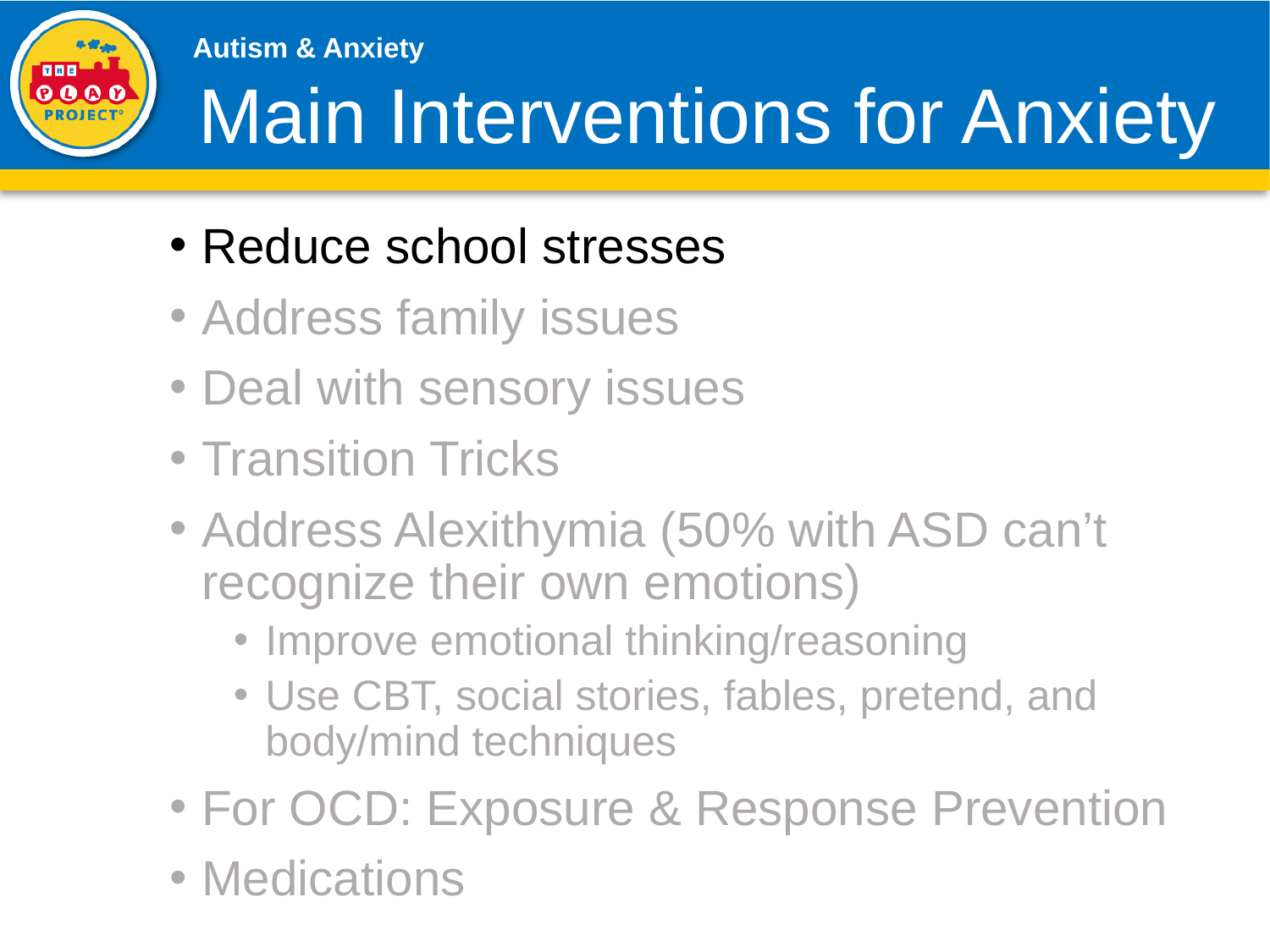

# Main Interventions for Anxiety
Reduce school stresses
Address family issues
Deal with sensory issues
Transition Tricks
Address Alexithymia (50% with ASD can’t recognize their own emotions)
Improve emotional thinking/reasoning
Use CBT, social stories, fables, pretend, and body/mind techniques
For OCD: Exposure & Response Prevention
Medications